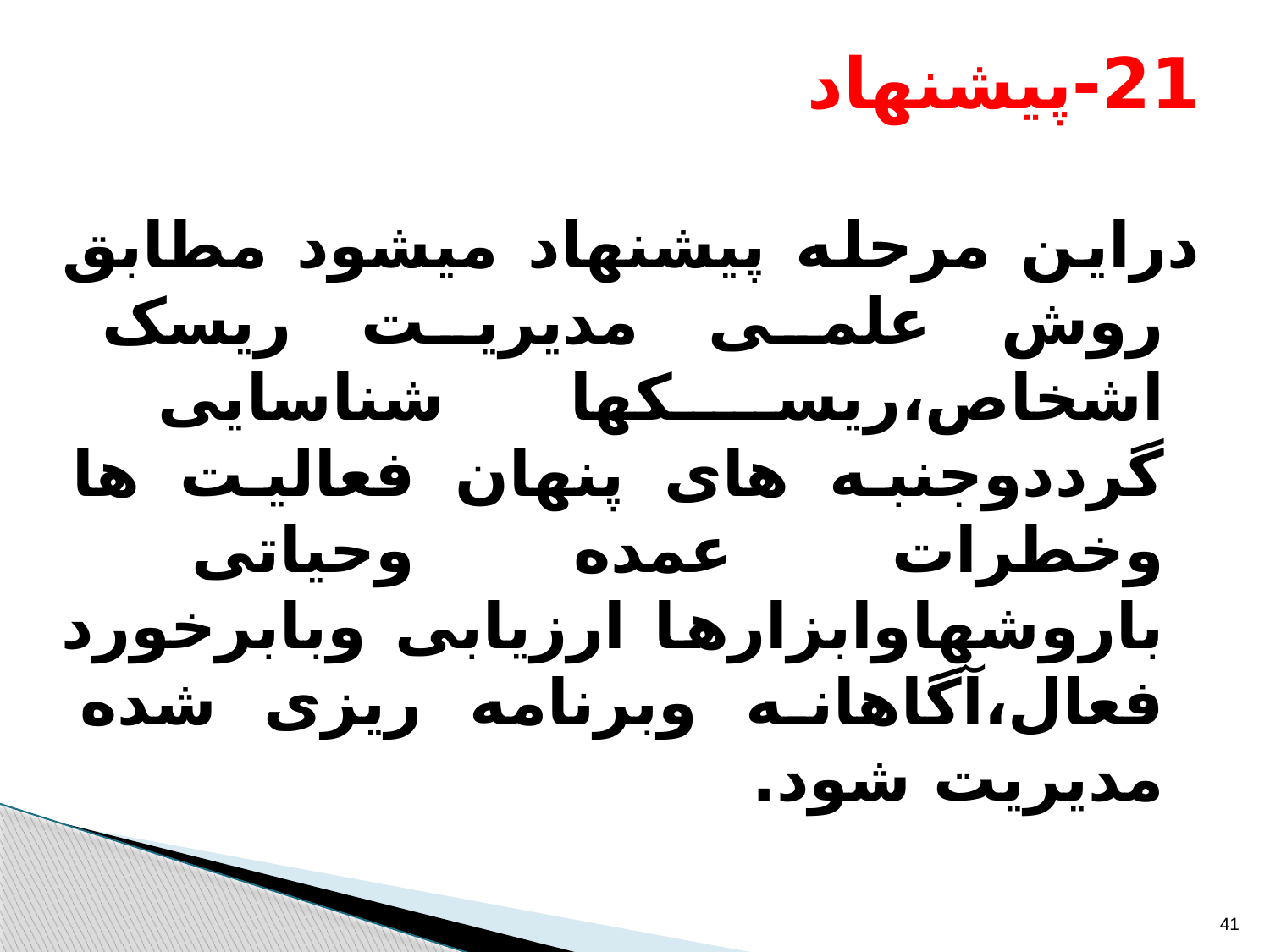

21-پیشنهاد

دراین مرحله پیشنهاد میشود مطابق روش علمی مدیریت ریسک اشخاص،ریسکها شناسایی گرددوجنبه های پنهان فعالیت ها وخطرات عمده وحیاتی باروشهاوابزارها ارزیابی وبابرخورد فعال،آگاهانه وبرنامه ریزی شده مدیریت شود.
41